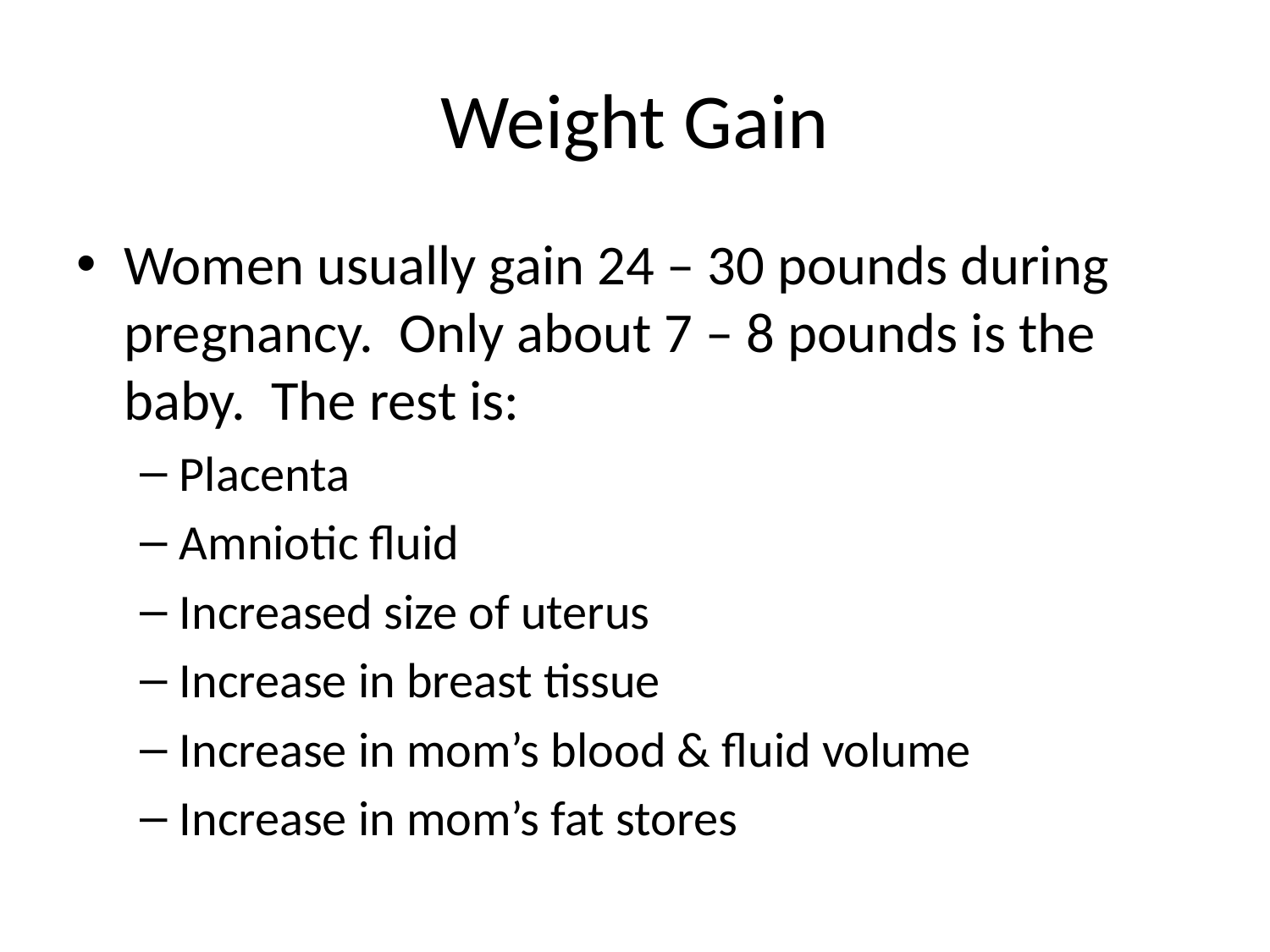

# Weight Gain
Women usually gain 24 – 30 pounds during pregnancy.  Only about 7 – 8 pounds is the baby.  The rest is:
Placenta
Amniotic fluid
Increased size of uterus
Increase in breast tissue
Increase in mom’s blood & fluid volume
Increase in mom’s fat stores